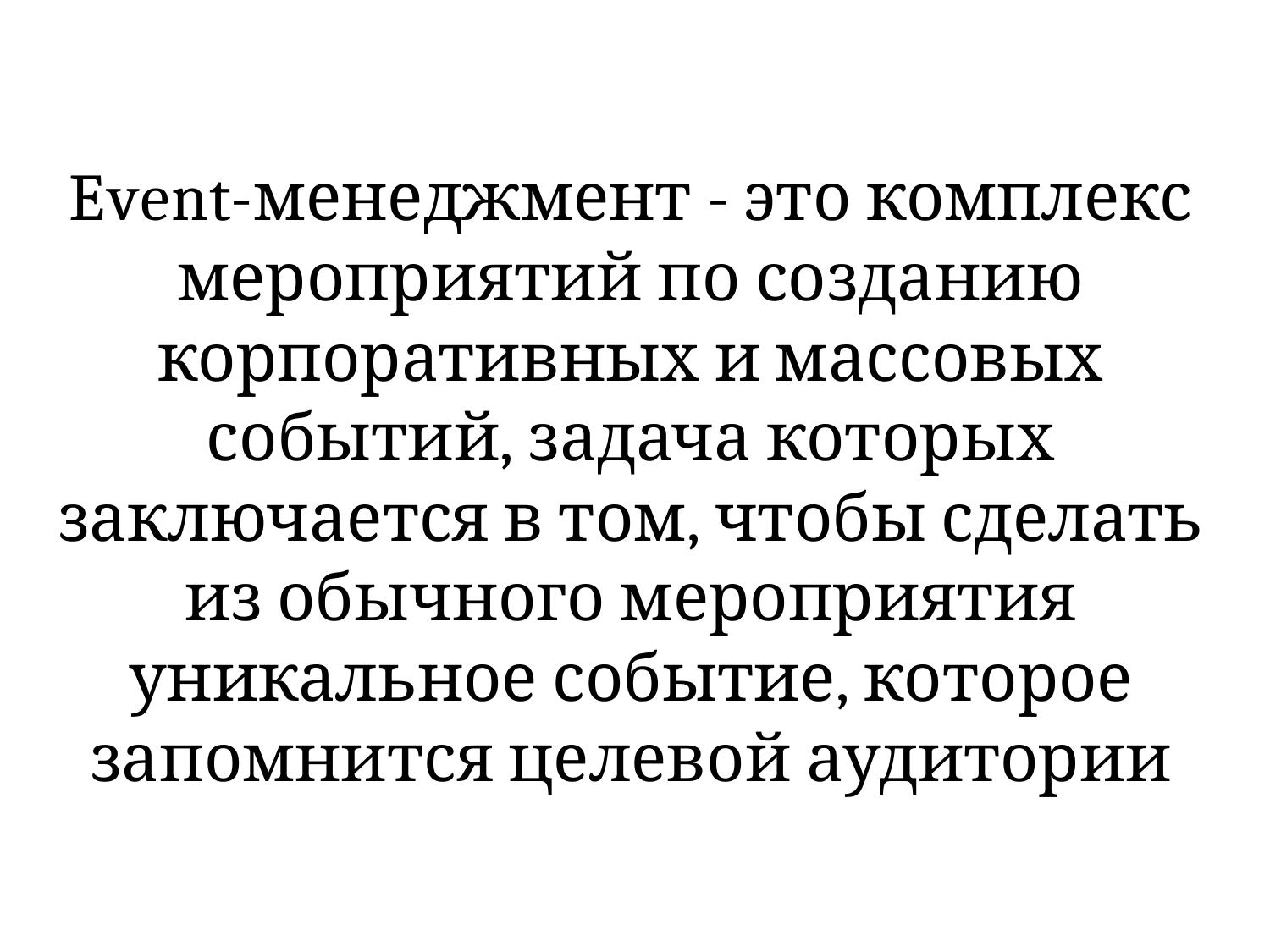

# Event-менеджмент - это комплекс мероприятий по созданию корпоративных и массовых событий, задача которых заключается в том, чтобы сделать из обычного мероприятия уникальное событие, которое запомнится целевой аудитории